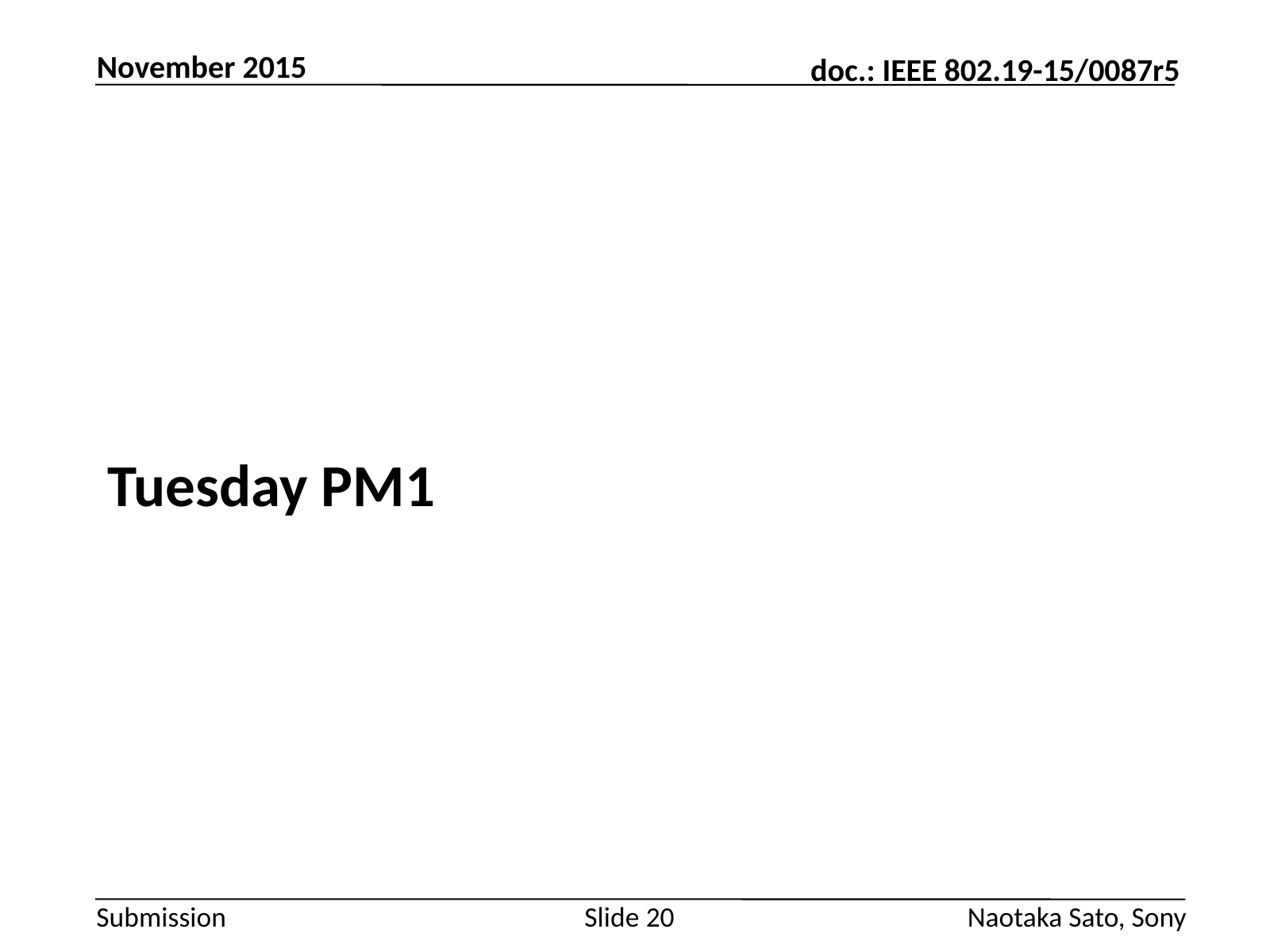

November 2015
#

Tuesday PM1
Slide 20
Naotaka Sato, Sony